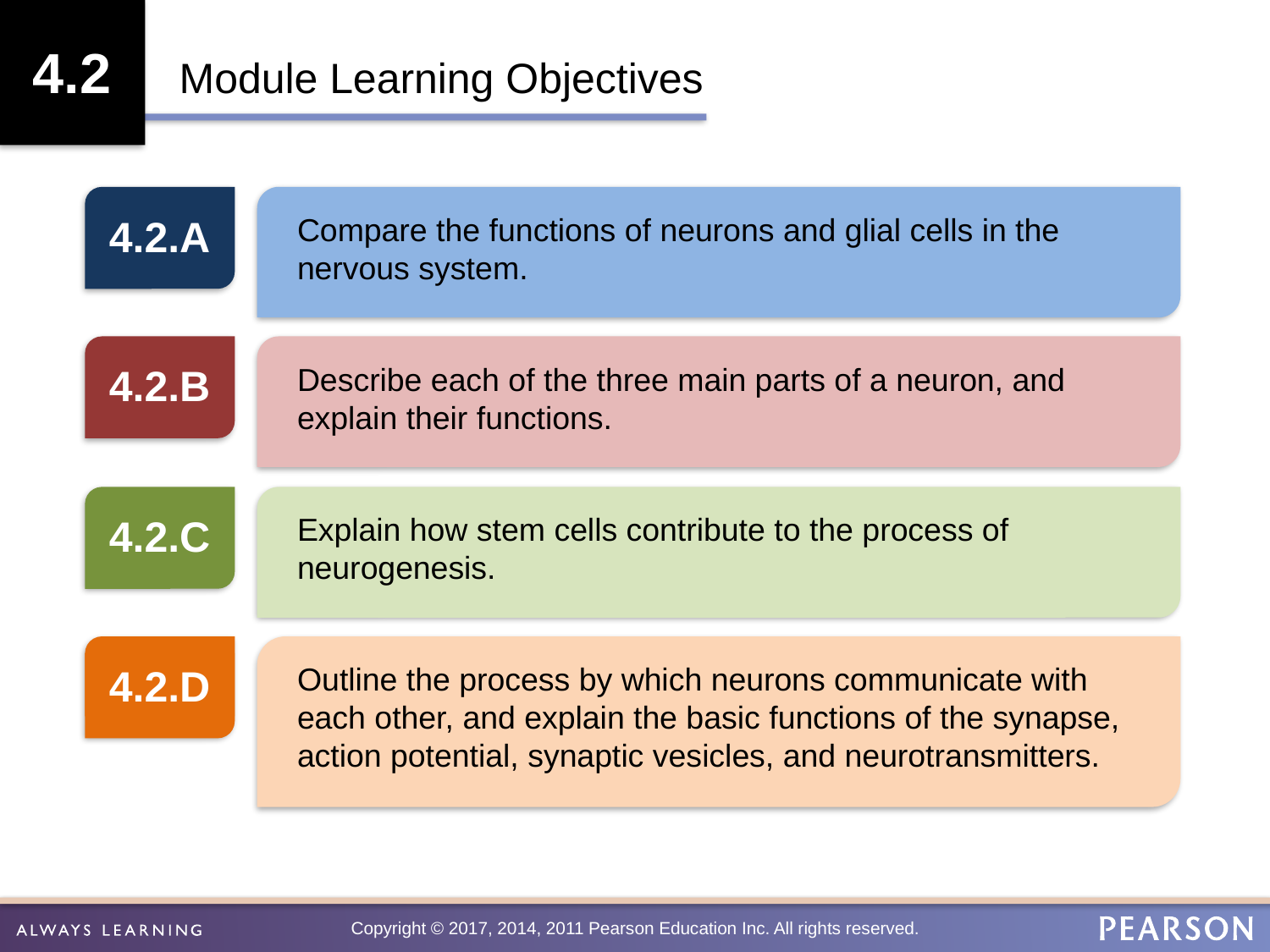

4.2
Module Learning Objectives

4.2.A

Compare the functions of neurons and glial cells in the nervous system.

4.2.B

Describe each of the three main parts of a neuron, and explain their functions.

4.2.C

Explain how stem cells contribute to the process of neurogenesis.

4.2.D

Outline the process by which neurons communicate with each other, and explain the basic functions of the synapse, action potential, synaptic vesicles, and neurotransmitters.